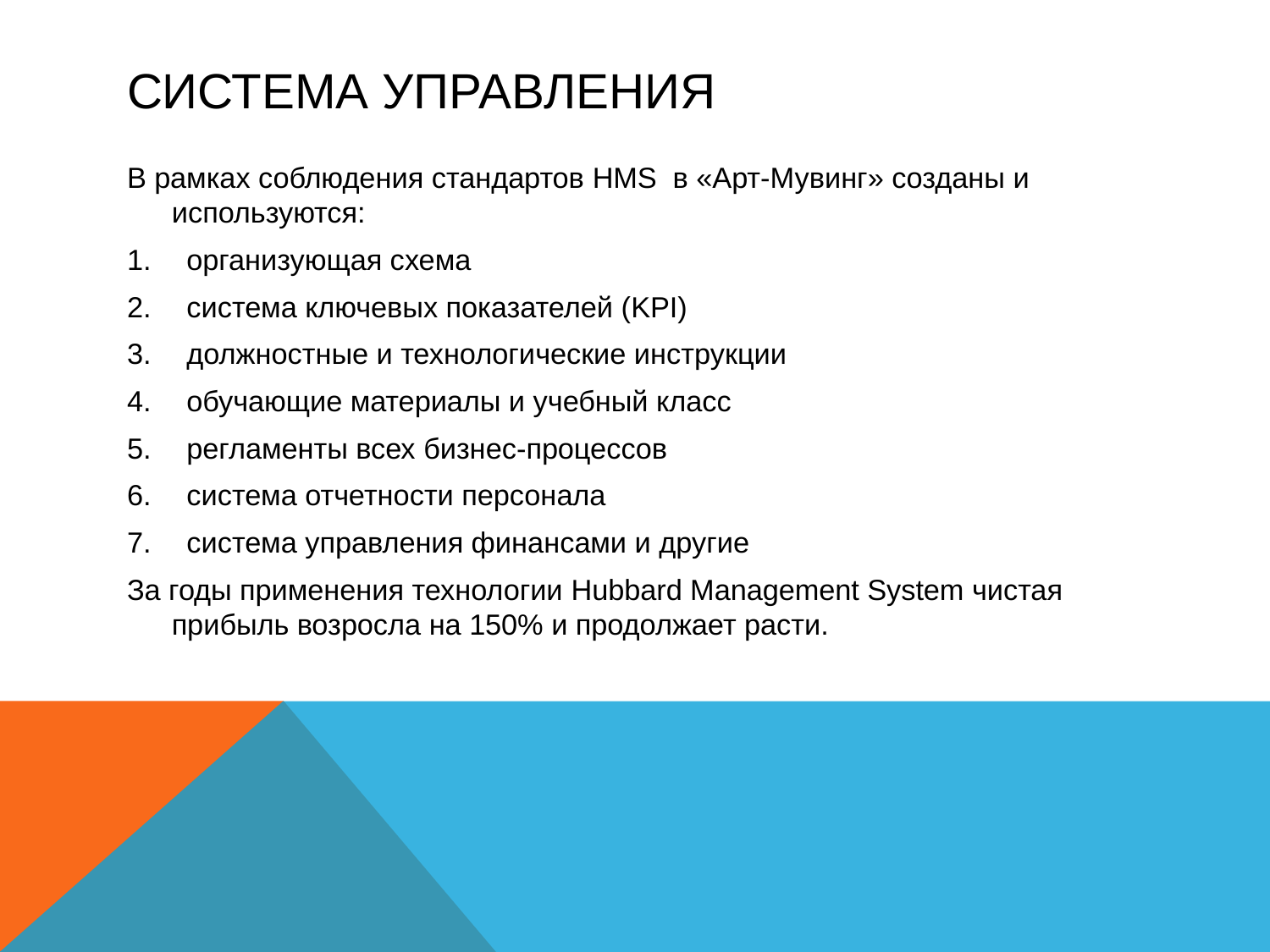

# Система управления
В рамках соблюдения стандартов HMS  в «Арт-Мувинг» созданы и используются:
организующая схема
система ключевых показателей (KPI)
должностные и технологические инструкции
обучающие материалы и учебный класс
регламенты всех бизнес-процессов
система отчетности персонала
система управления финансами и другие
За годы применения технологии Hubbard Management System чистая прибыль возросла на 150% и продолжает расти.